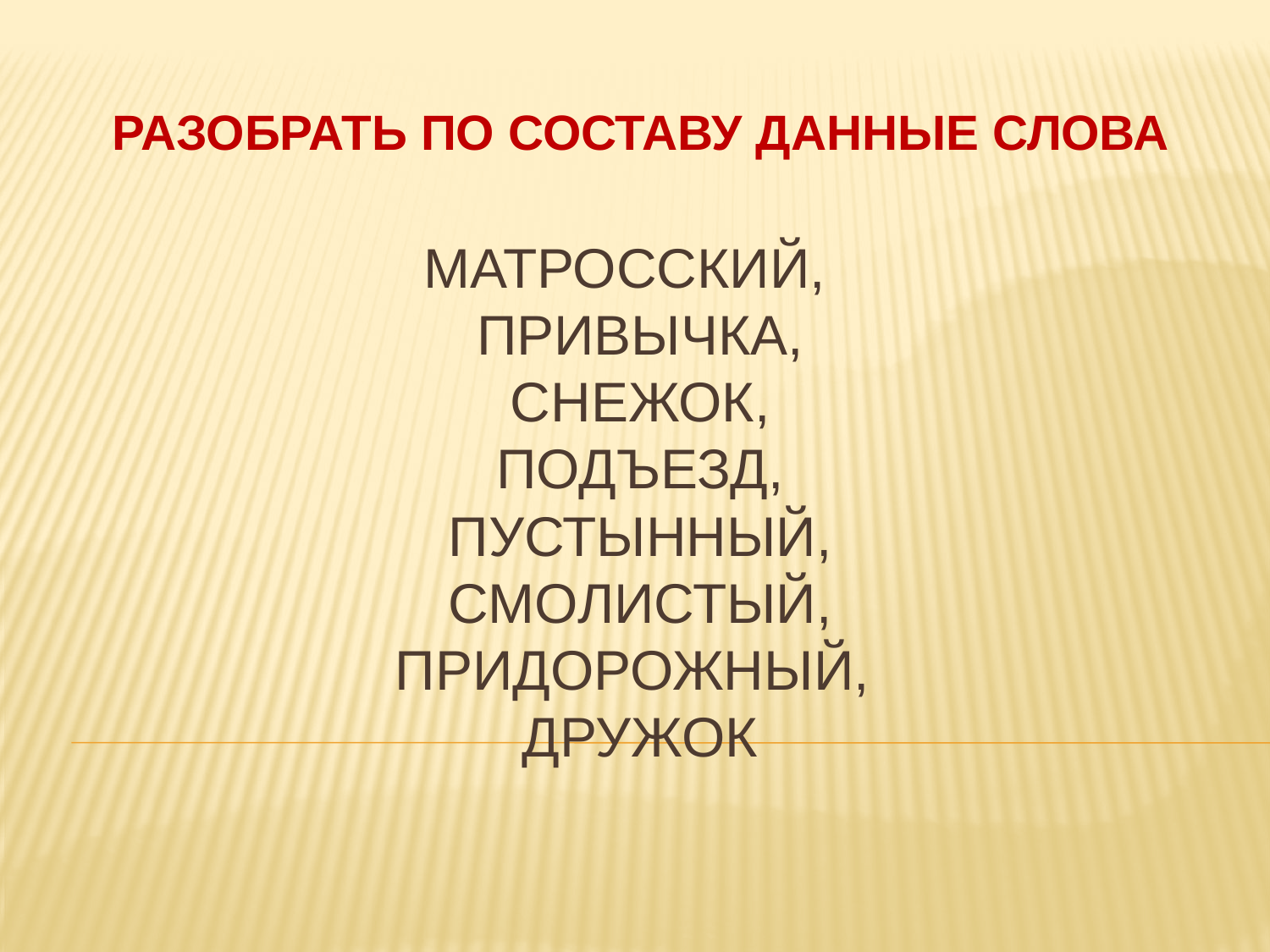

РАЗОБРАТЬ ПО СОСТАВУ ДАННЫЕ СЛОВА
# Матросский, привычка, снежок, подъезд, пустынный, смолистый, придорожный, дружок